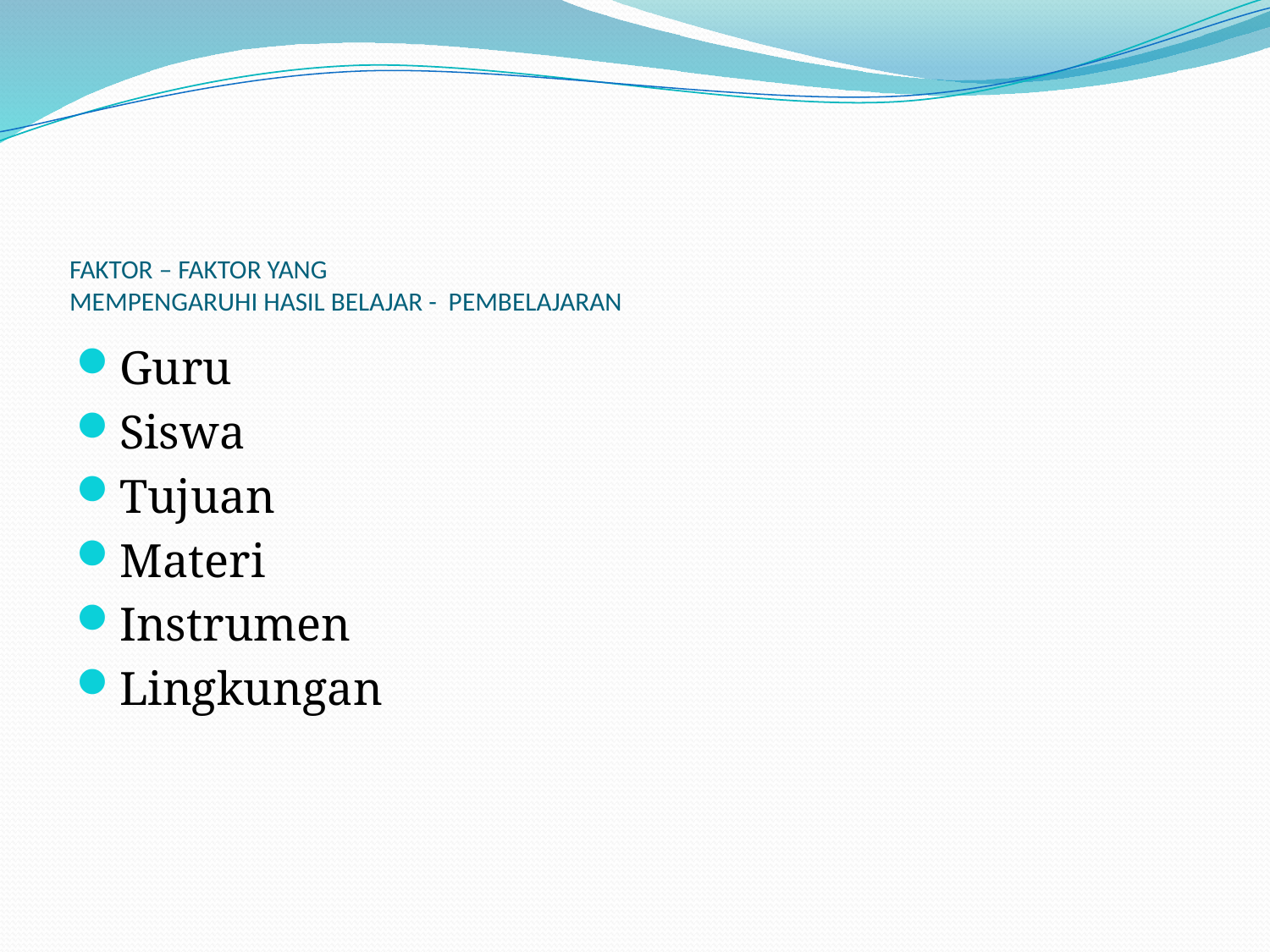

# FAKTOR – FAKTOR YANG MEMPENGARUHI HASIL BELAJAR -  PEMBELAJARAN

Guru
Siswa
Tujuan
Materi
Instrumen
Lingkungan